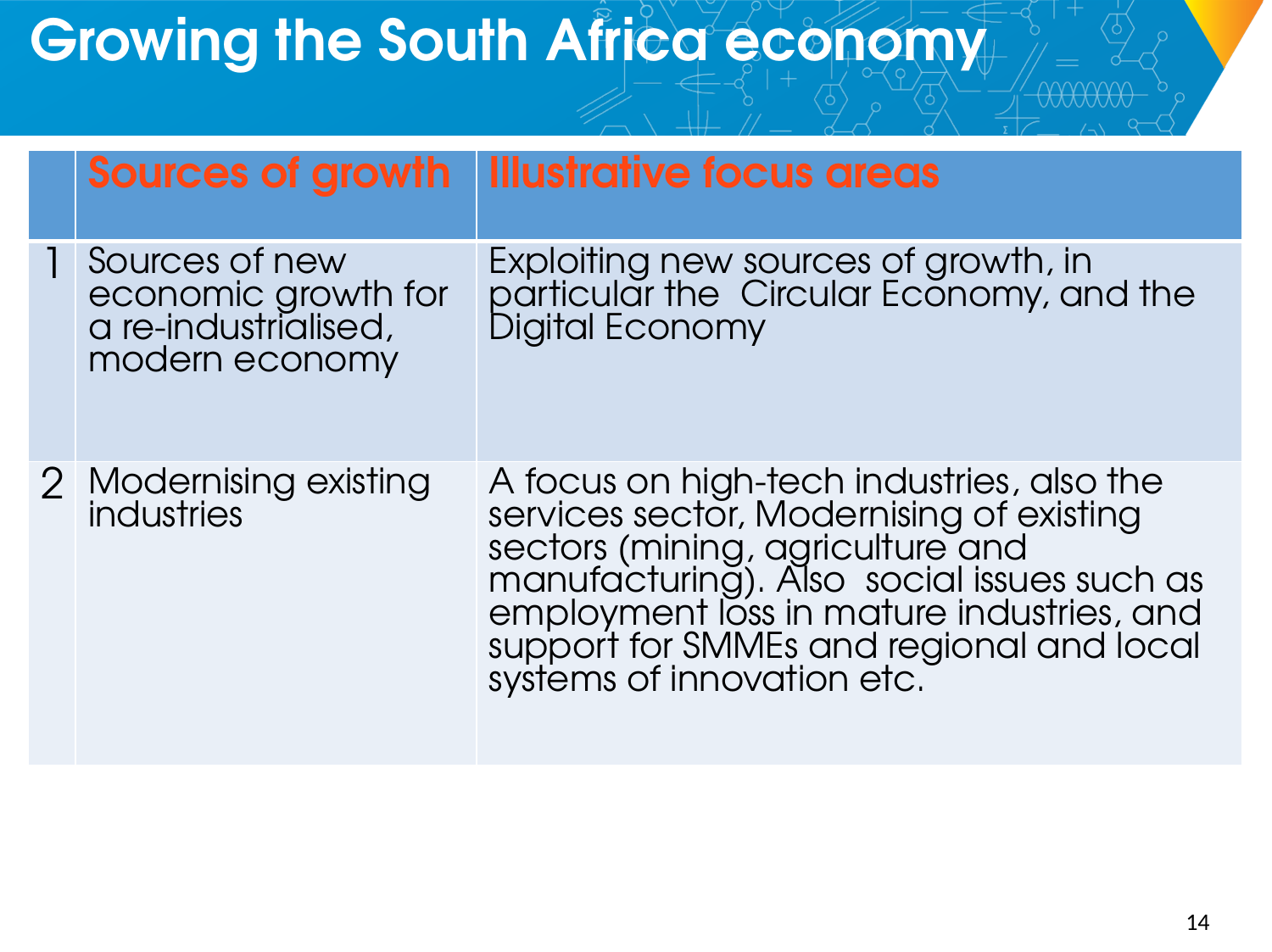

# Growing the South Africa economy

|  | Sources of growth | Illustrative focus areas |
| --- | --- | --- |
| 1 | Sources of new economic growth for a re-industrialised, modern economy | Exploiting new sources of growth, in particular the Circular Economy, and the Digital Economy |
| 2 | Modernising existing industries | A focus on high-tech industries, also the services sector, Modernising of existing sectors (mining, agriculture and manufacturing). Also social issues such as employment loss in mature industries, and support for SMMEs and regional and local systems of innovation etc. |
14